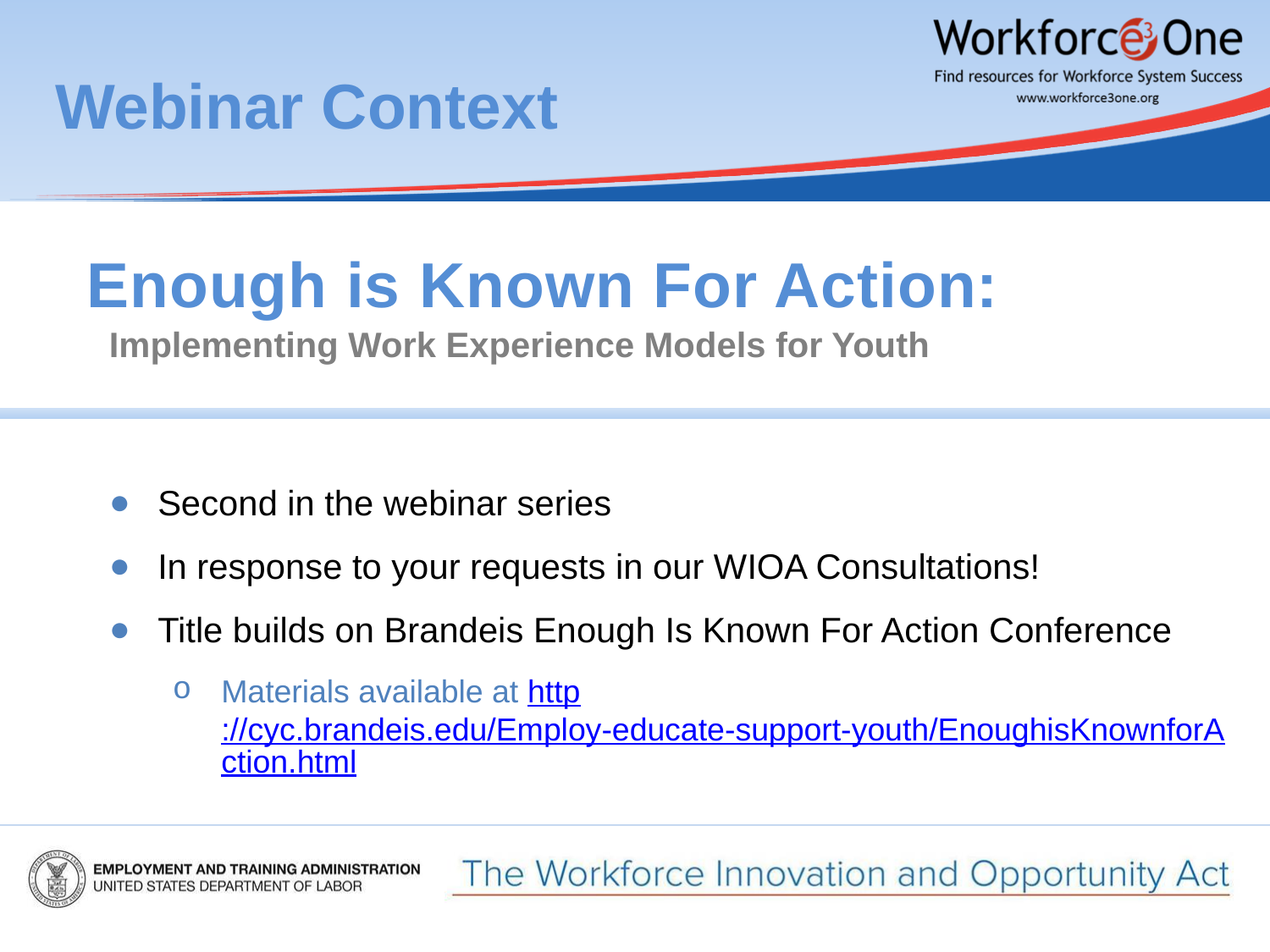

# Webinar Context

Enough is Known For Action:

Implementing Work Experience Models for Youth
Second in the webinar series
In response to your requests in our WIOA Consultations!
Title builds on Brandeis Enough Is Known For Action Conference
Materials available at http://cyc.brandeis.edu/Employ-educate-support-youth/EnoughisKnownforAction.html